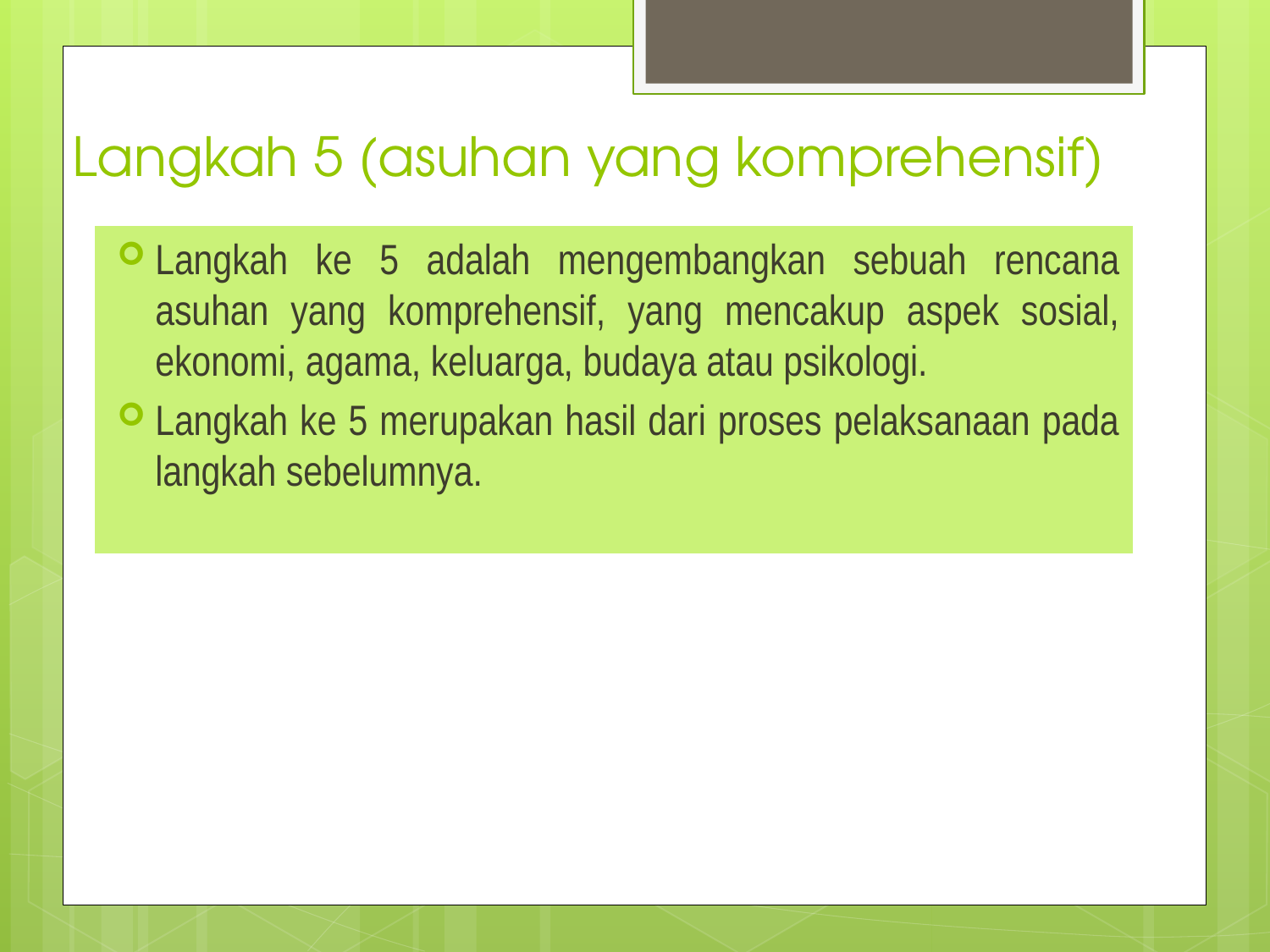

# Langkah 5 (asuhan yang komprehensif)
Langkah ke 5 adalah mengembangkan sebuah rencana asuhan yang komprehensif, yang mencakup aspek sosial, ekonomi, agama, keluarga, budaya atau psikologi.
Langkah ke 5 merupakan hasil dari proses pelaksanaan pada langkah sebelumnya.